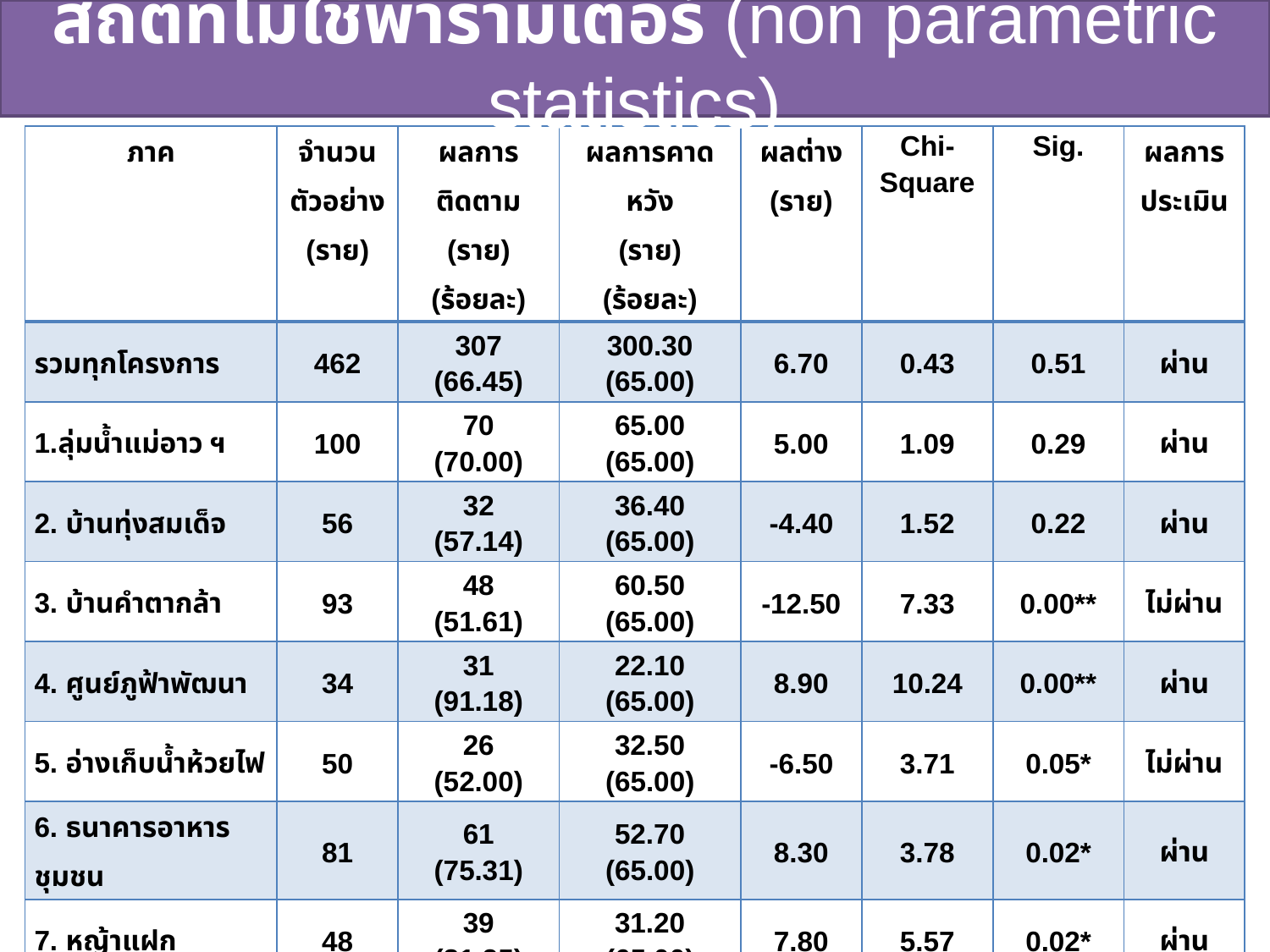

สถิติที่ไม่ใช้พารามิเตอร์ (non parametric statistics)
#
| ภาค | จำนวนตัวอย่าง (ราย) | ผลการติดตาม (ราย) (ร้อยละ) | ผลการคาดหวัง (ราย) (ร้อยละ) | ผลต่าง (ราย) | Chi-Square | Sig. | ผลการประเมิน |
| --- | --- | --- | --- | --- | --- | --- | --- |
| รวมทุกโครงการ | 462 | 307 (66.45) | 300.30 (65.00) | 6.70 | 0.43 | 0.51 | ผ่าน |
| 1.ลุ่มน้ำแม่อาว ฯ | 100 | 70 (70.00) | 65.00 (65.00) | 5.00 | 1.09 | 0.29 | ผ่าน |
| 2. บ้านทุ่งสมเด็จ | 56 | 32 (57.14) | 36.40 (65.00) | -4.40 | 1.52 | 0.22 | ผ่าน |
| 3. บ้านคำตากล้า | 93 | 48 (51.61) | 60.50 (65.00) | -12.50 | 7.33 | 0.00\*\* | ไม่ผ่าน |
| 4. ศูนย์ภูฟ้าพัฒนา | 34 | 31 (91.18) | 22.10 (65.00) | 8.90 | 10.24 | 0.00\*\* | ผ่าน |
| 5. อ่างเก็บน้ำห้วยไฟ | 50 | 26 (52.00) | 32.50 (65.00) | -6.50 | 3.71 | 0.05\* | ไม่ผ่าน |
| 6. ธนาคารอาหารชุมชน | 81 | 61 (75.31) | 52.70 (65.00) | 8.30 | 3.78 | 0.02\* | ผ่าน |
| 7. หญ้าแฝก | 48 | 39 (81.25) | 31.20 (65.00) | 7.80 | 5.57 | 0.02\* | ผ่าน |